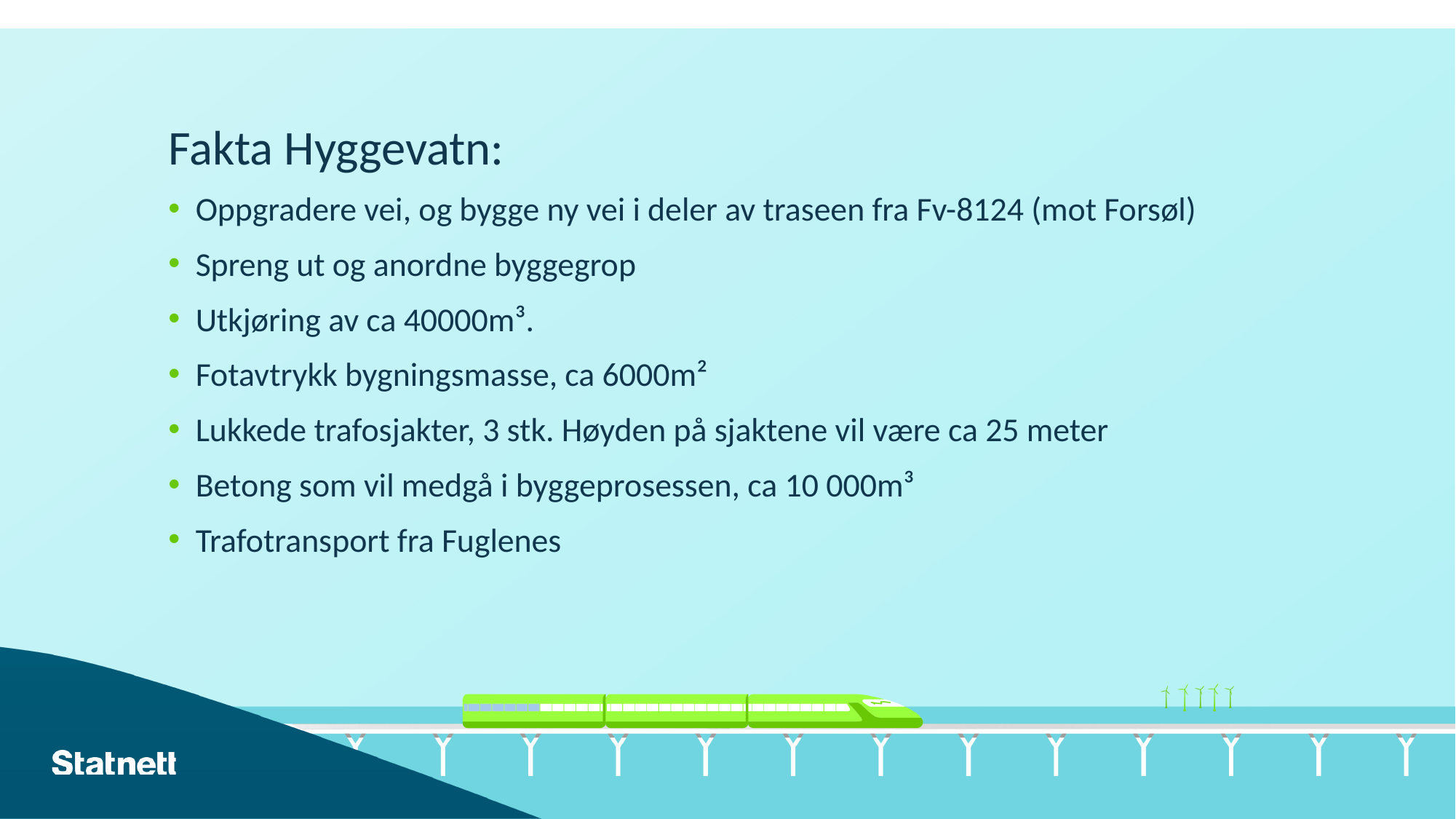

# Fakta Hyggevatn:
Oppgradere vei, og bygge ny vei i deler av traseen fra Fv-8124 (mot Forsøl)
Spreng ut og anordne byggegrop
Utkjøring av ca 40000m³.
Fotavtrykk bygningsmasse, ca 6000m²
Lukkede trafosjakter, 3 stk. Høyden på sjaktene vil være ca 25 meter
Betong som vil medgå i byggeprosessen, ca 10 000m³
Trafotransport fra Fuglenes